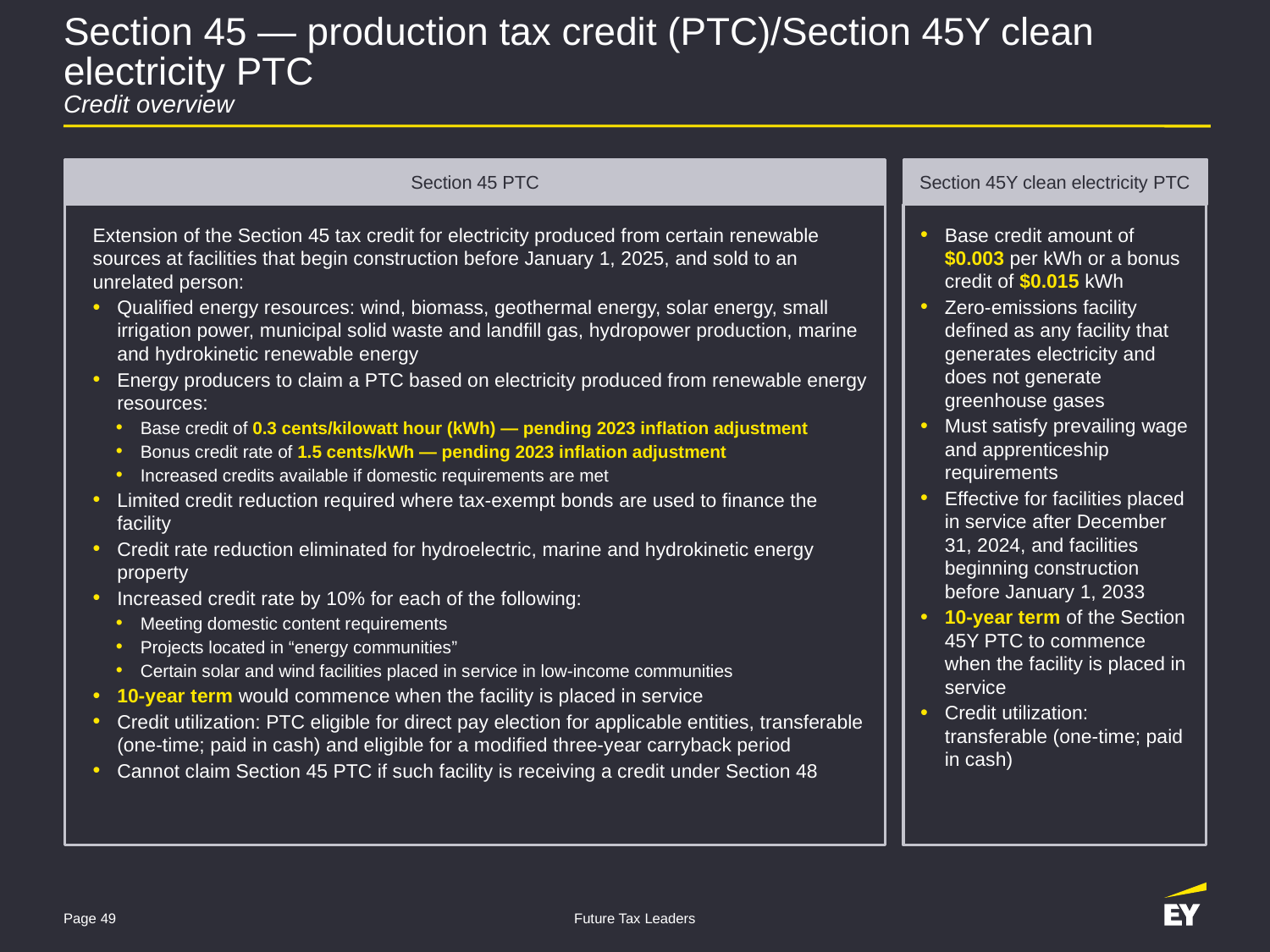

# Section 45 — production tax credit (PTC)/Section 45Y clean electricity PTC Credit overview
Section 45 PTC

Extension of the Section 45 tax credit for electricity produced from certain renewable sources at facilities that begin construction before January 1, 2025, and sold to an unrelated person:
Qualified energy resources: wind, biomass, geothermal energy, solar energy, small irrigation power, municipal solid waste and landfill gas, hydropower production, marine and hydrokinetic renewable energy
Energy producers to claim a PTC based on electricity produced from renewable energy resources:
Base credit of 0.3 cents/kilowatt hour (kWh) — pending 2023 inflation adjustment
Bonus credit rate of 1.5 cents/kWh — pending 2023 inflation adjustment
Increased credits available if domestic requirements are met
Limited credit reduction required where tax-exempt bonds are used to finance the facility
Credit rate reduction eliminated for hydroelectric, marine and hydrokinetic energy property
Increased credit rate by 10% for each of the following:
Meeting domestic content requirements
Projects located in “energy communities”
Certain solar and wind facilities placed in service in low-income communities
10-year term would commence when the facility is placed in service
Credit utilization: PTC eligible for direct pay election for applicable entities, transferable (one-time; paid in cash) and eligible for a modified three-year carryback period
Cannot claim Section 45 PTC if such facility is receiving a credit under Section 48

Section 45Y clean electricity PTC

Base credit amount of $0.003 per kWh or a bonus credit of $0.015 kWh
Zero-emissions facility defined as any facility that generates electricity and does not generate greenhouse gases
Must satisfy prevailing wage and apprenticeship requirements
Effective for facilities placed in service after December 31, 2024, and facilities beginning construction before January 1, 2033
10-year term of the Section 45Y PTC to commence when the facility is placed in service
Credit utilization: transferable (one-time; paid in cash)